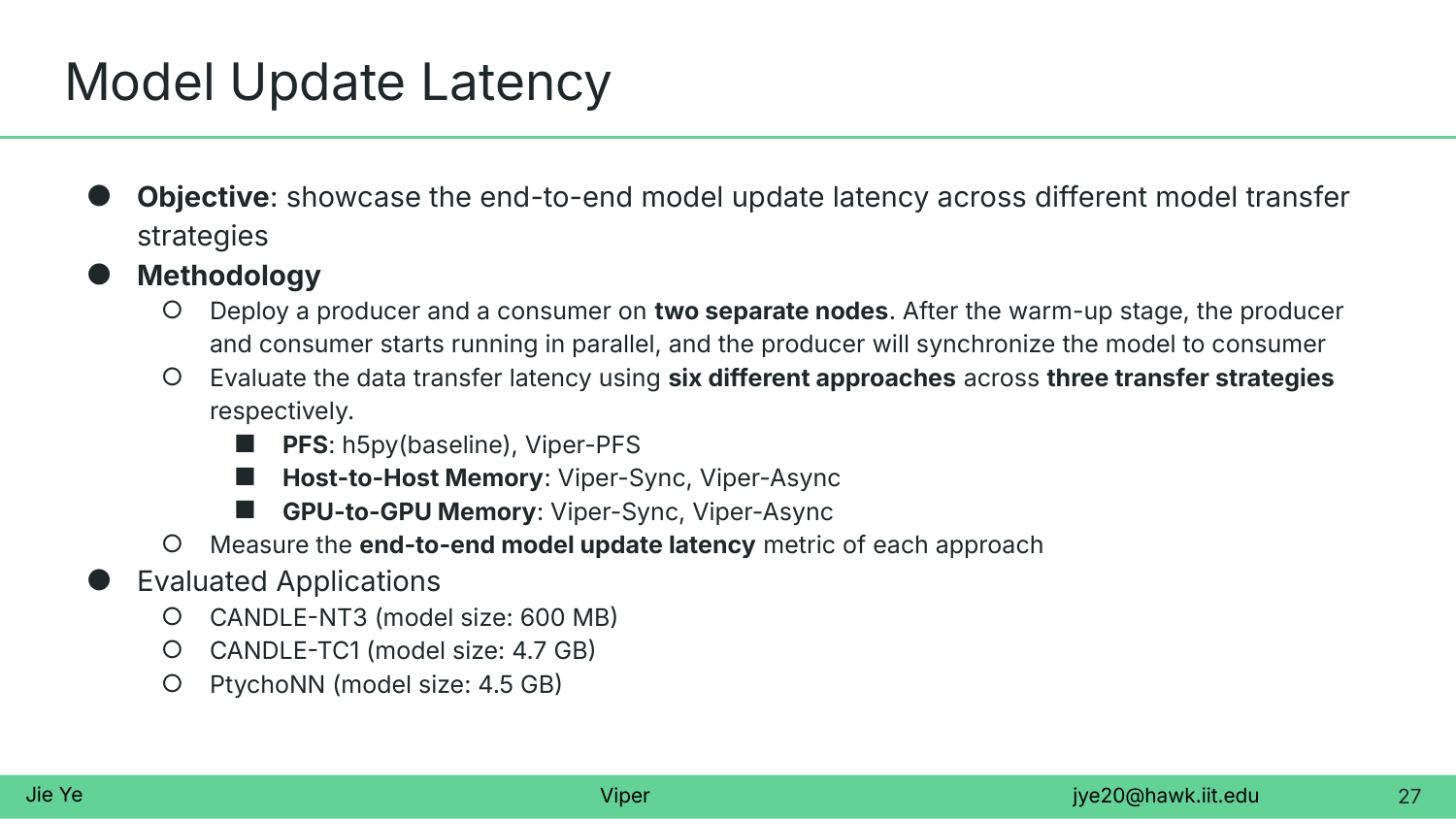

# Model Update Latency
Objective: showcase the end-to-end model update latency across different model transfer strategies
Methodology
Deploy a producer and a consumer on two separate nodes. After the warm-up stage, the producer and consumer starts running in parallel, and the producer will synchronize the model to consumer
Evaluate the data transfer latency using six different approaches across three transfer strategies respectively.
PFS: h5py(baseline), Viper-PFS
Host-to-Host Memory: Viper-Sync, Viper-Async
GPU-to-GPU Memory: Viper-Sync, Viper-Async
Measure the end-to-end model update latency metric of each approach
Evaluated Applications
CANDLE-NT3 (model size: 600 MB)
CANDLE-TC1 (model size: 4.7 GB)
PtychoNN (model size: 4.5 GB)
27